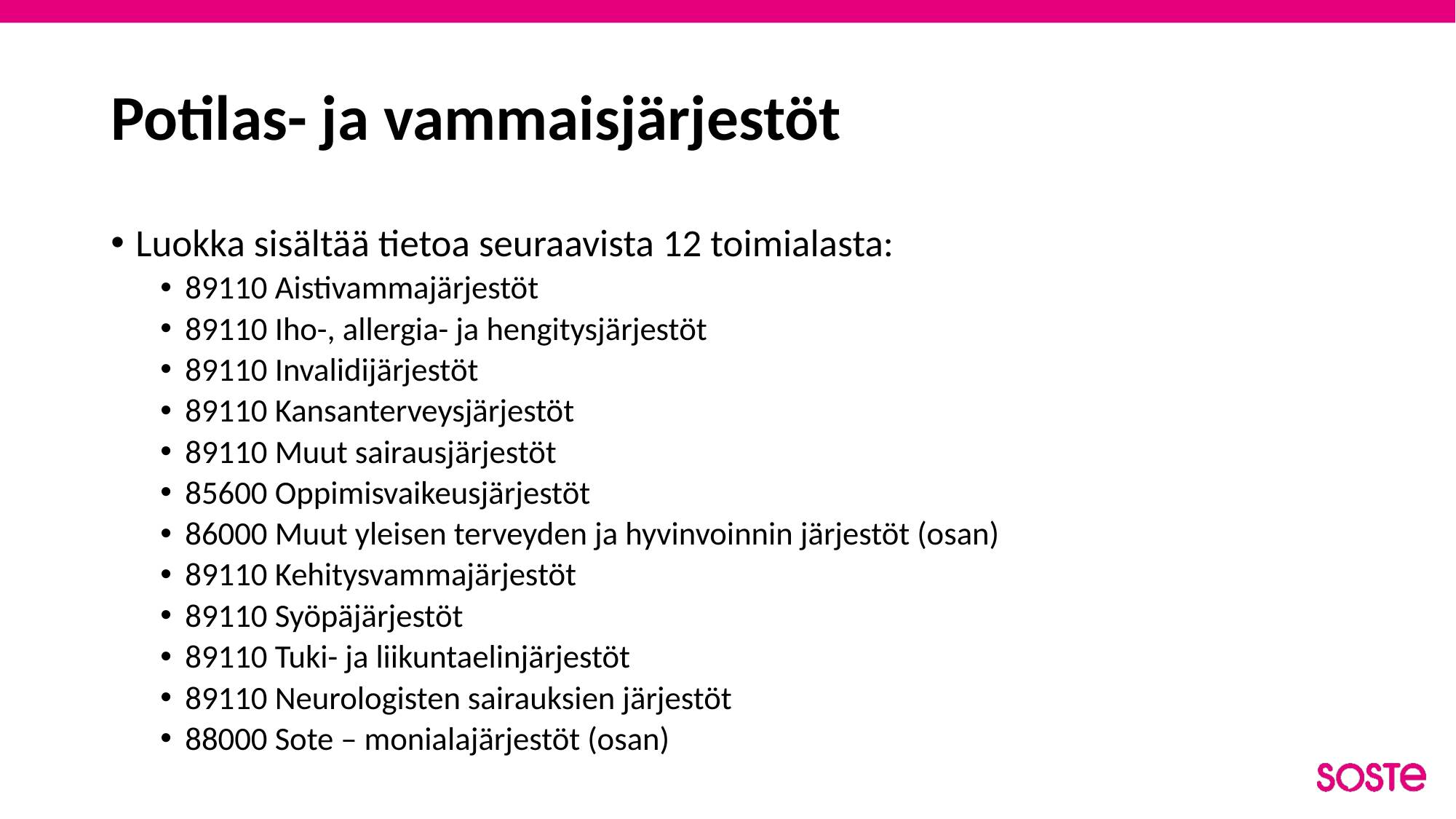

# Potilas- ja vammaisjärjestöt
Luokka sisältää tietoa seuraavista 12 toimialasta:
89110 Aistivammajärjestöt
89110 Iho-, allergia- ja hengitysjärjestöt
89110 Invalidijärjestöt
89110 Kansanterveysjärjestöt
89110 Muut sairausjärjestöt
85600 Oppimisvaikeusjärjestöt
86000 Muut yleisen terveyden ja hyvinvoinnin järjestöt (osan)
89110 Kehitysvammajärjestöt
89110 Syöpäjärjestöt
89110 Tuki- ja liikuntaelinjärjestöt
89110 Neurologisten sairauksien järjestöt
88000 Sote – monialajärjestöt (osan)